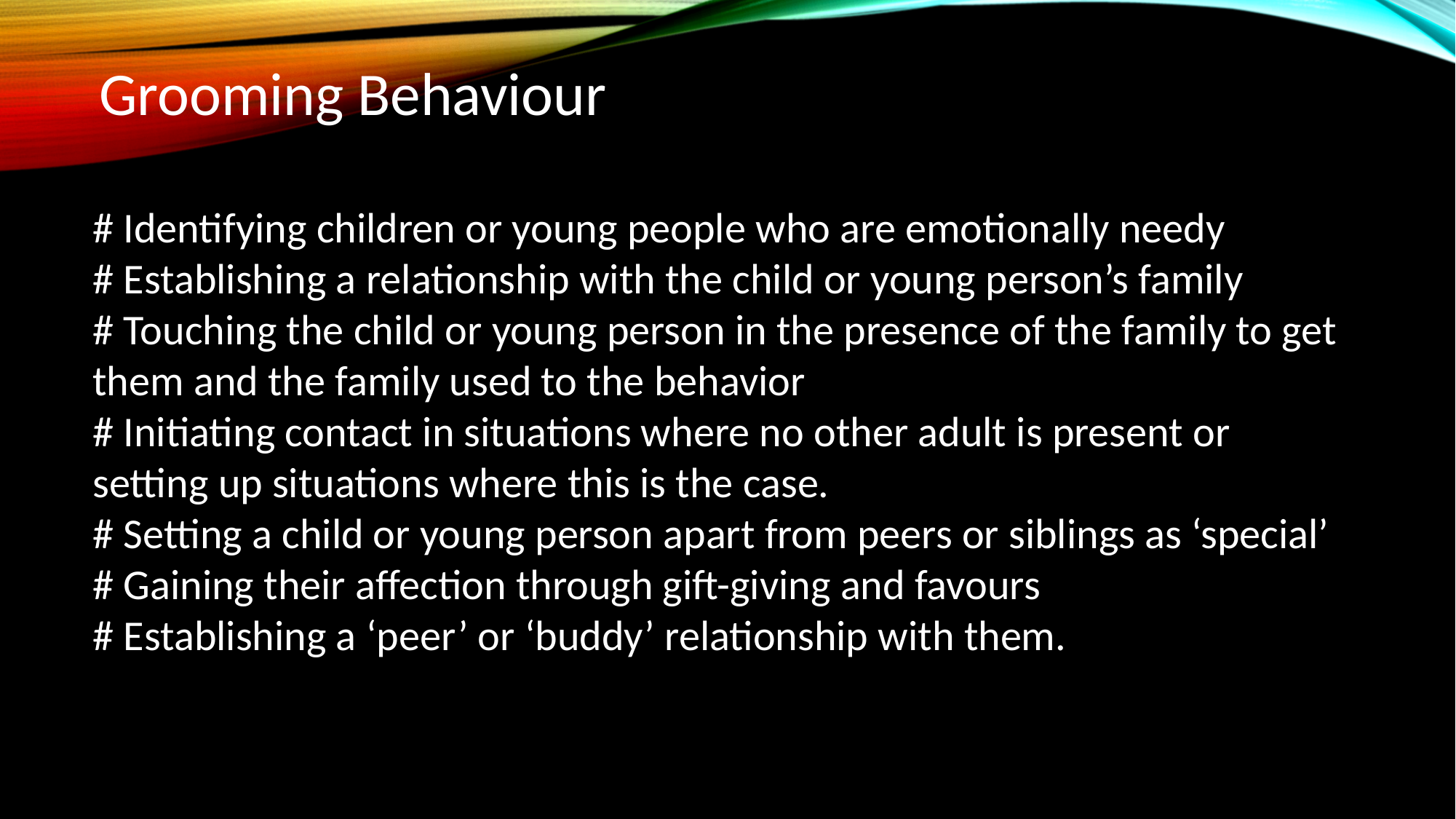

Grooming Behaviour

# Identifying children or young people who are emotionally needy
# Establishing a relationship with the child or young person’s family
# Touching the child or young person in the presence of the family to get them and the family used to the behavior
# Initiating contact in situations where no other adult is present or setting up situations where this is the case.
# Setting a child or young person apart from peers or siblings as ‘special’
# Gaining their affection through gift-giving and favours
# Establishing a ‘peer’ or ‘buddy’ relationship with them.